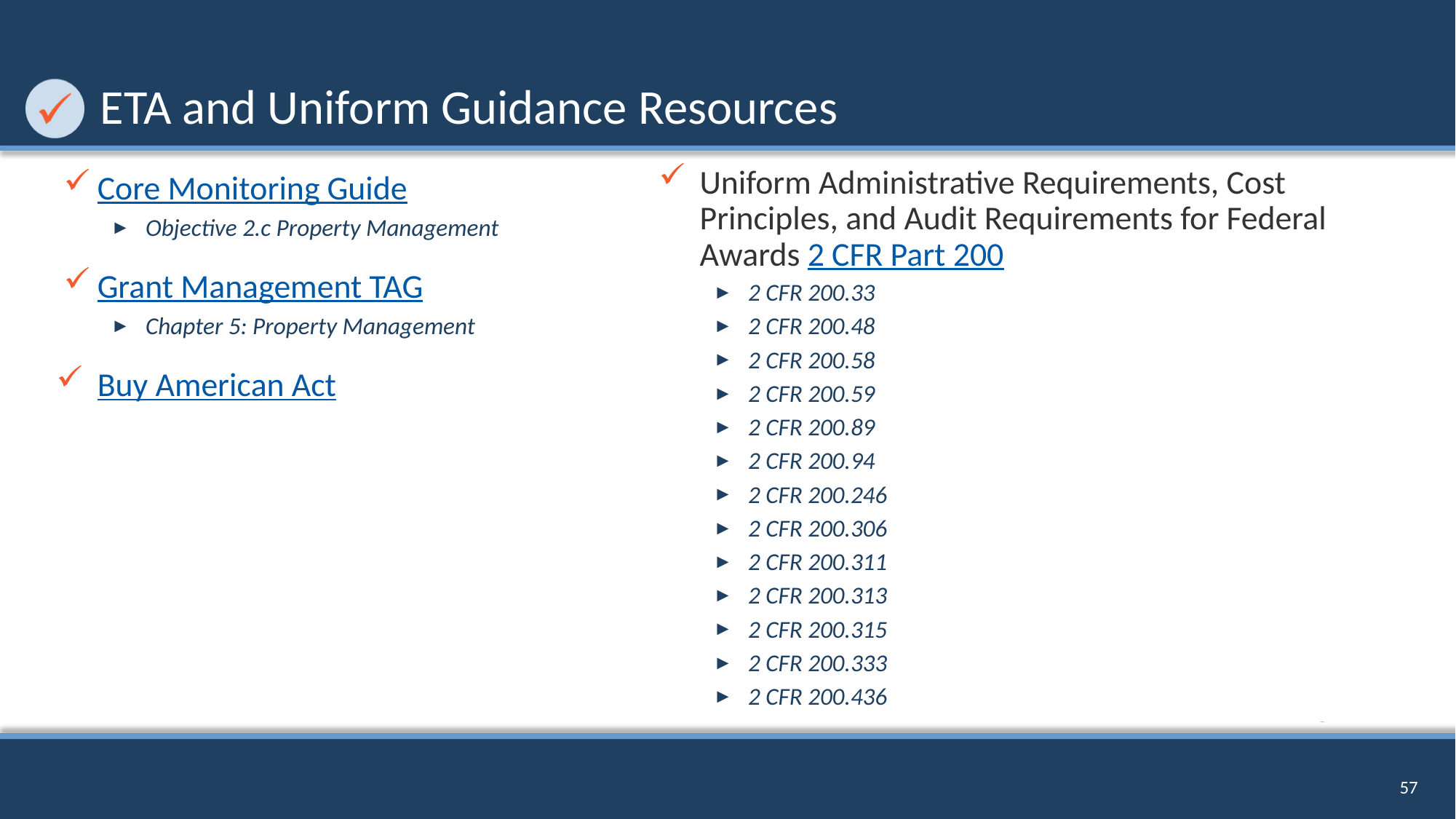

# ETA and Uniform Guidance Resources
Uniform Administrative Requirements, Cost Principles, and Audit Requirements for Federal Awards 2 CFR Part 200
2 CFR 200.33
2 CFR 200.48
2 CFR 200.58
2 CFR 200.59
2 CFR 200.89
2 CFR 200.94
2 CFR 200.246
2 CFR 200.306
2 CFR 200.311
2 CFR 200.313
2 CFR 200.315
2 CFR 200.333
2 CFR 200.436
Core Monitoring Guide
Objective 2.c Property Management
Grant Management TAG
Chapter 5: Property Management
Buy American Act

57